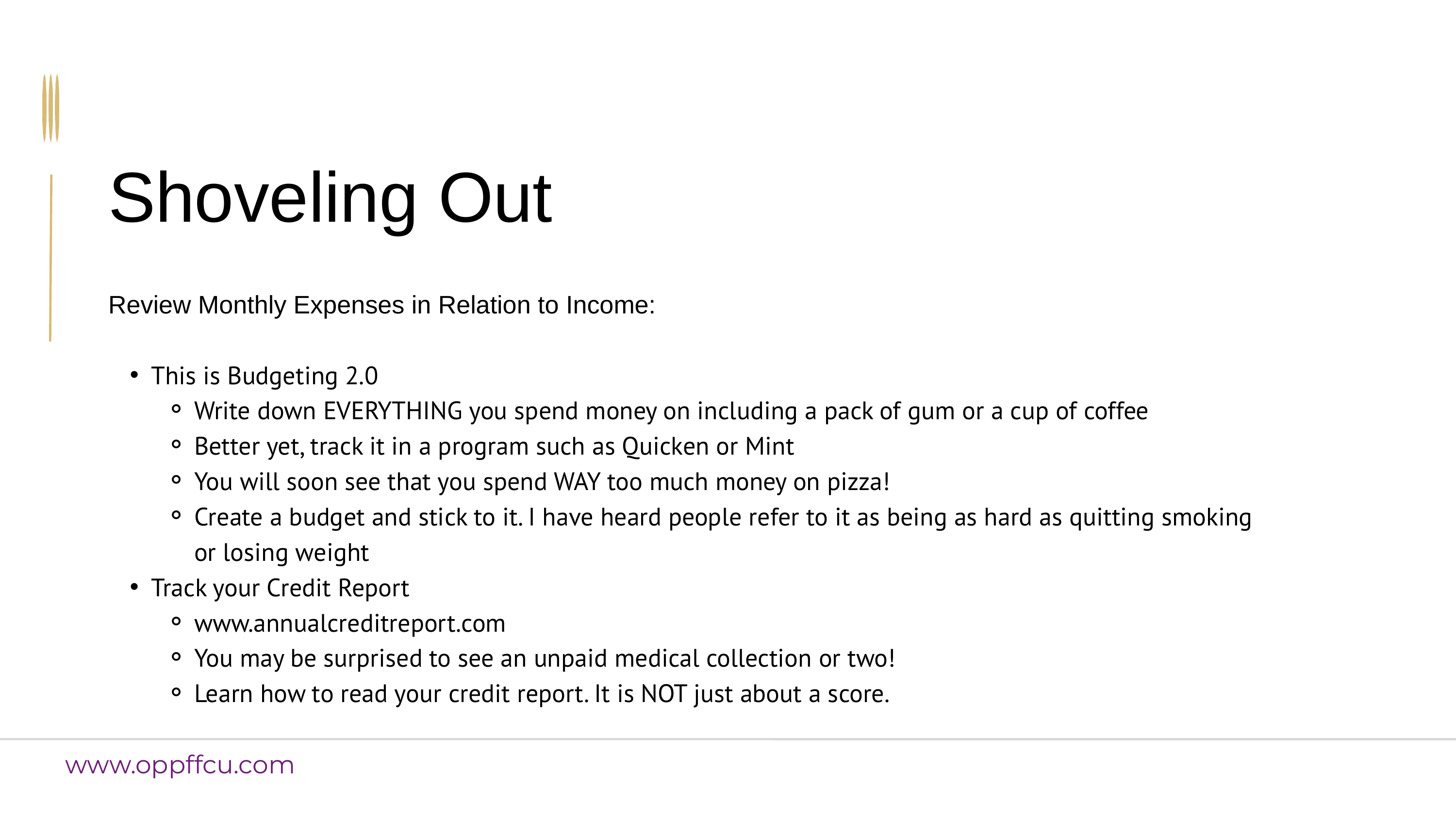

Shoveling Out

Review Monthly Expenses in Relation to Income:
This is Budgeting 2.0
Write down EVERYTHING you spend money on including a pack of gum or a cup of coffee
Better yet, track it in a program such as Quicken or Mint
You will soon see that you spend WAY too much money on pizza!
Create a budget and stick to it. I have heard people refer to it as being as hard as quitting smoking or losing weight
Track your Credit Report
www.annualcreditreport.com
You may be surprised to see an unpaid medical collection or two!
Learn how to read your credit report. It is NOT just about a score.

www.oppffcu.com